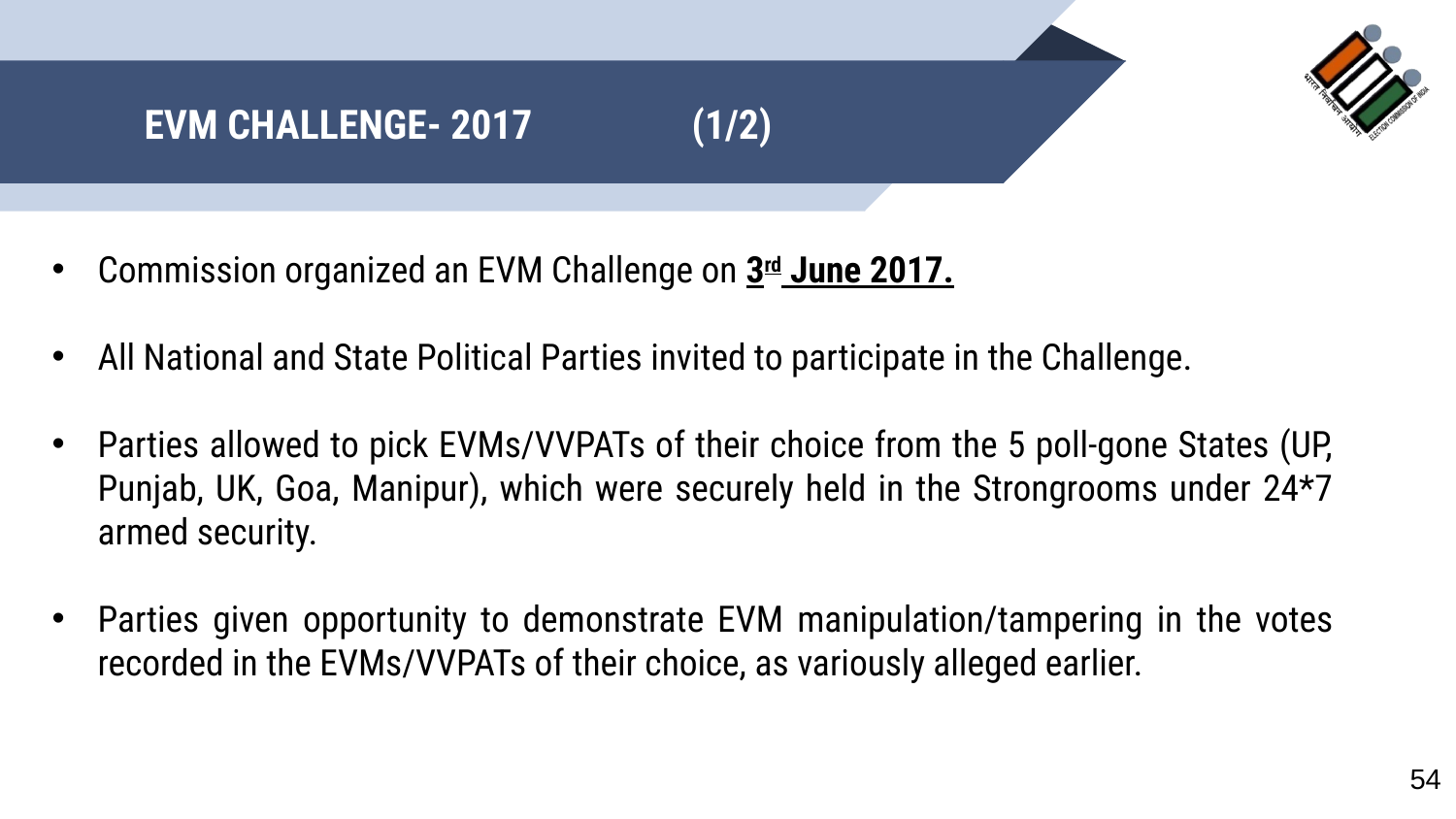

# EVM CHALLENGE- 2017 	            (1/2)
Commission organized an EVM Challenge on 3rd June 2017.

All National and State Political Parties invited to participate in the Challenge.

Parties allowed to pick EVMs/VVPATs of their choice from the 5 poll-gone States (UP, Punjab, UK, Goa, Manipur), which were securely held in the Strongrooms under 24*7 armed security.

Parties given opportunity to demonstrate EVM manipulation/tampering in the votes recorded in the EVMs/VVPATs of their choice, as variously alleged earlier.

54